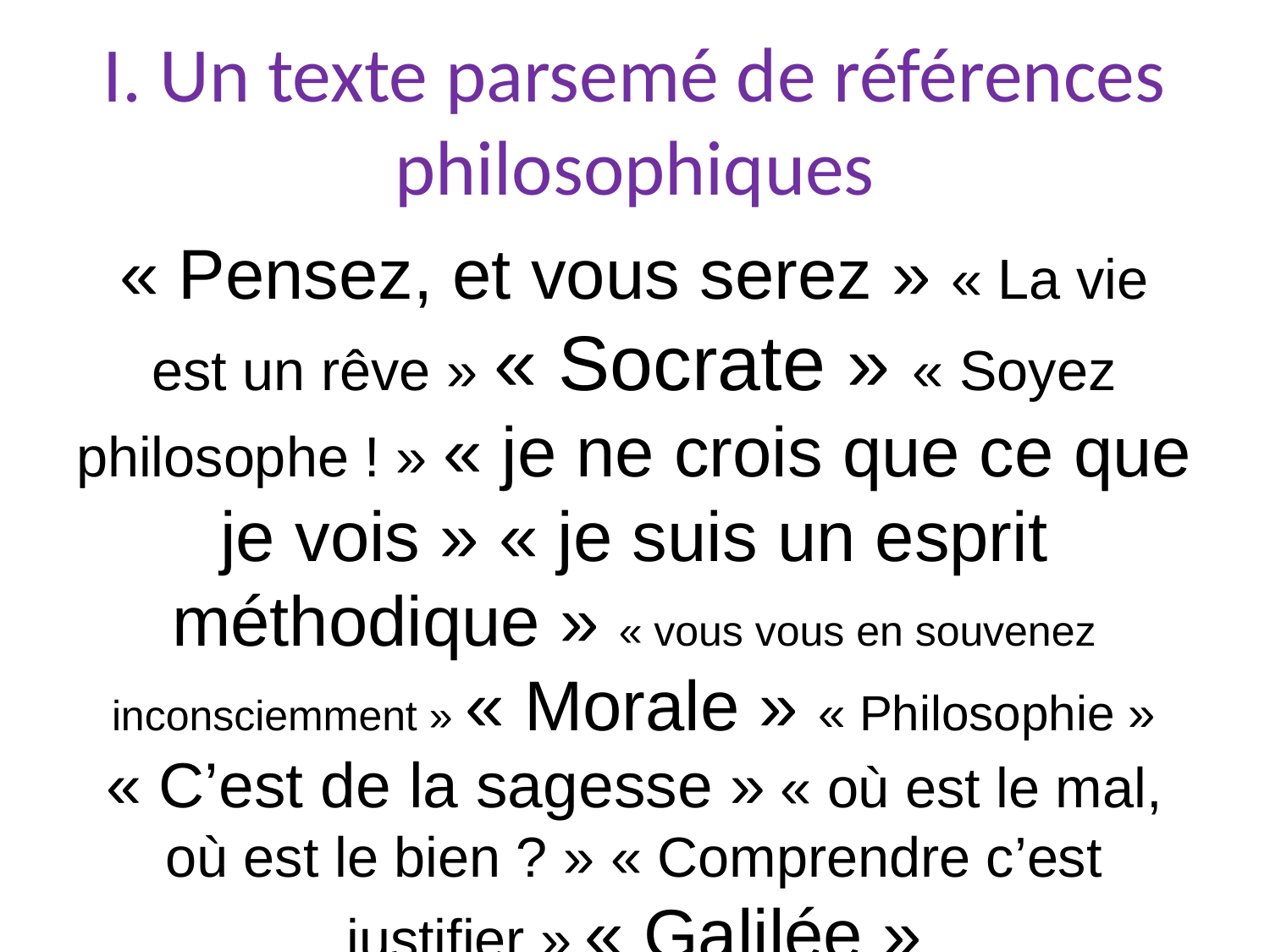

I. Un texte parsemé de références philosophiques
« Pensez, et vous serez » « La vie est un rêve » « Socrate » « Soyez philosophe ! » « je ne crois que ce que je vois » « je suis un esprit méthodique » « vous vous en souvenez inconsciemment » « Morale » « Philosophie » « C’est de la sagesse » « où est le mal, où est le bien ? » « Comprendre c’est justifier » « Galilée »